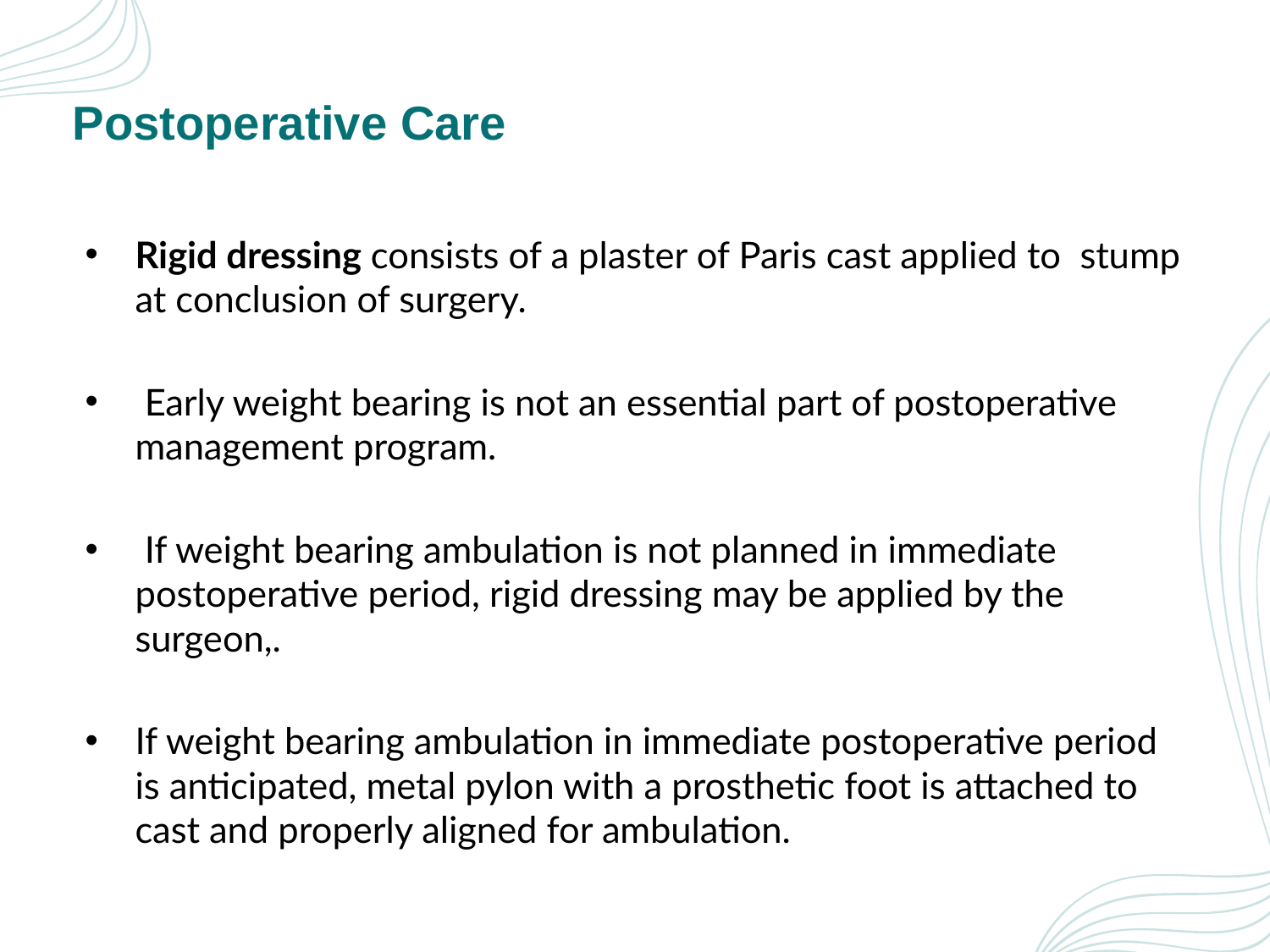

# Postoperative Care

Rigid dressing consists of a plaster of Paris cast applied to  stump at conclusion of surgery.

 Early weight bearing is not an essential part of postoperative management program.

 If weight bearing ambulation is not planned in immediate postoperative period, rigid dressing may be applied by the surgeon,.

If weight bearing ambulation in immediate postoperative period is anticipated, metal pylon with a prosthetic foot is attached to cast and properly aligned for ambulation.